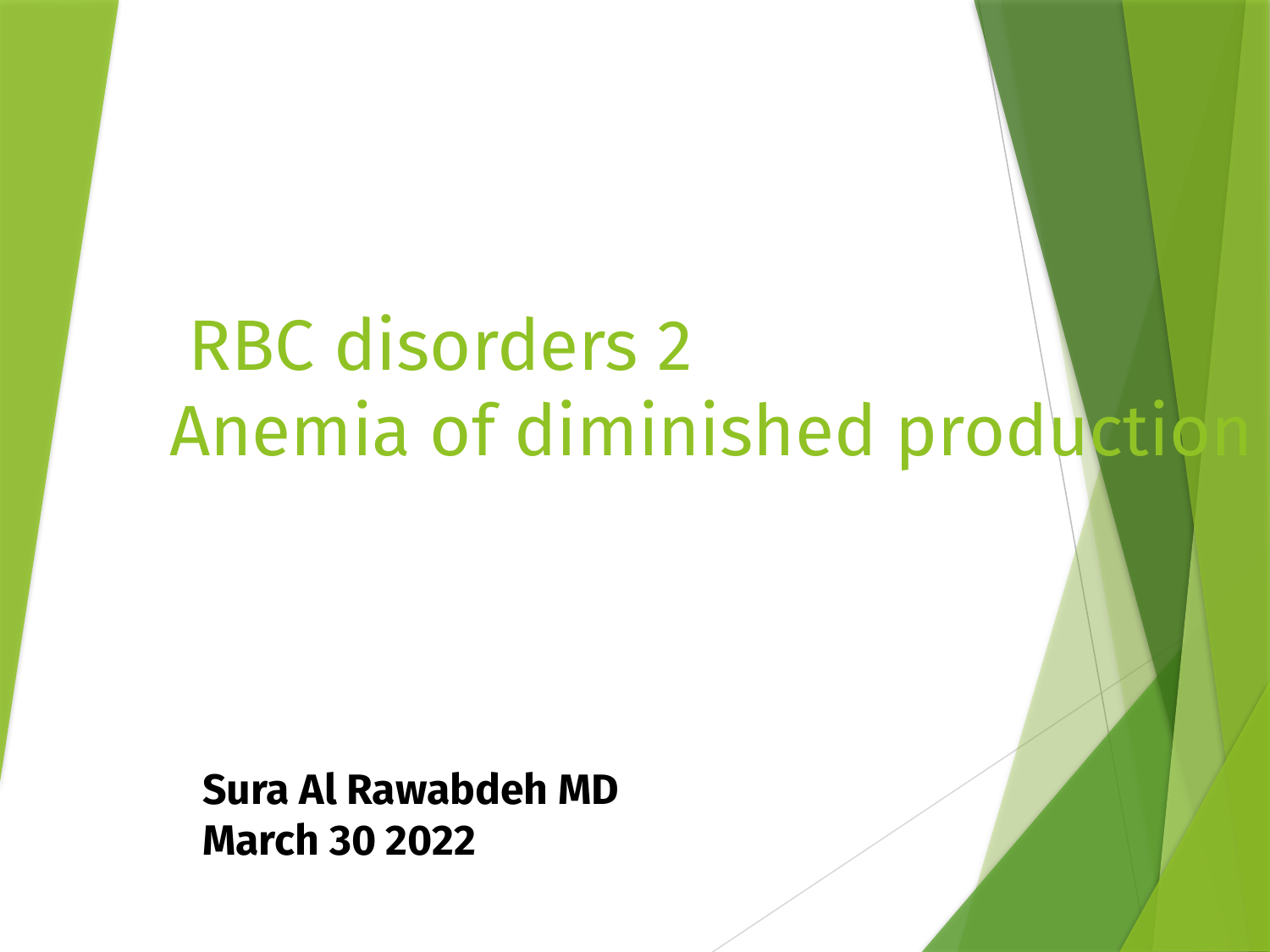

# RBC disorders 2 Anemia of diminished production
Sura Al Rawabdeh MD
March 30 2022